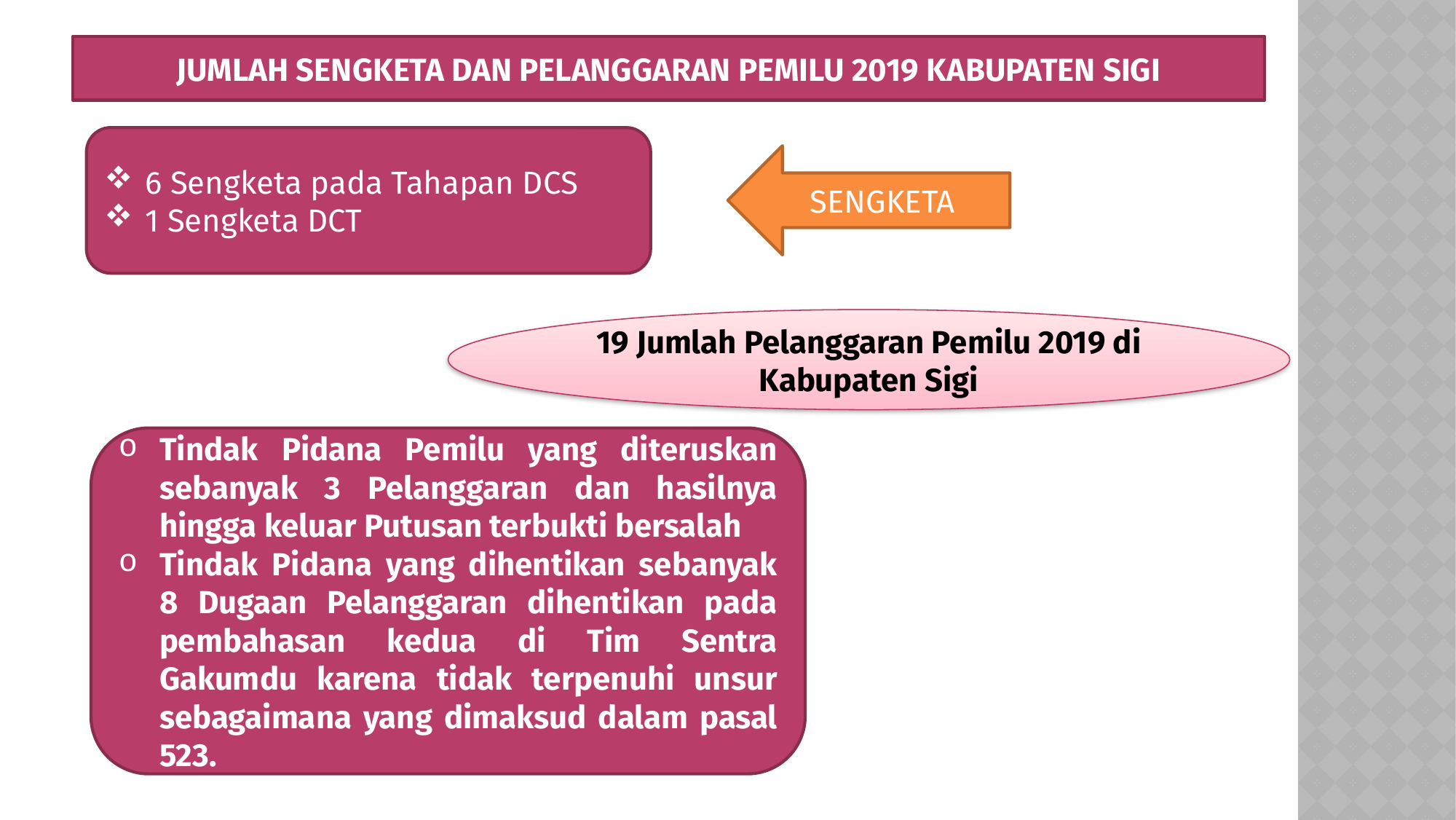

JUMLAH SENGKETA DAN PELANGGARAN PEMILU 2019 KABUPATEN SIGI
6 Sengketa pada Tahapan DCS
1 Sengketa DCT
SENGKETA
19 Jumlah Pelanggaran Pemilu 2019 di Kabupaten Sigi
Tindak Pidana Pemilu yang diteruskan sebanyak 3 Pelanggaran dan hasilnya hingga keluar Putusan terbukti bersalah
Tindak Pidana yang dihentikan sebanyak 8 Dugaan Pelanggaran dihentikan pada pembahasan kedua di Tim Sentra Gakumdu karena tidak terpenuhi unsur sebagaimana yang dimaksud dalam pasal 523.